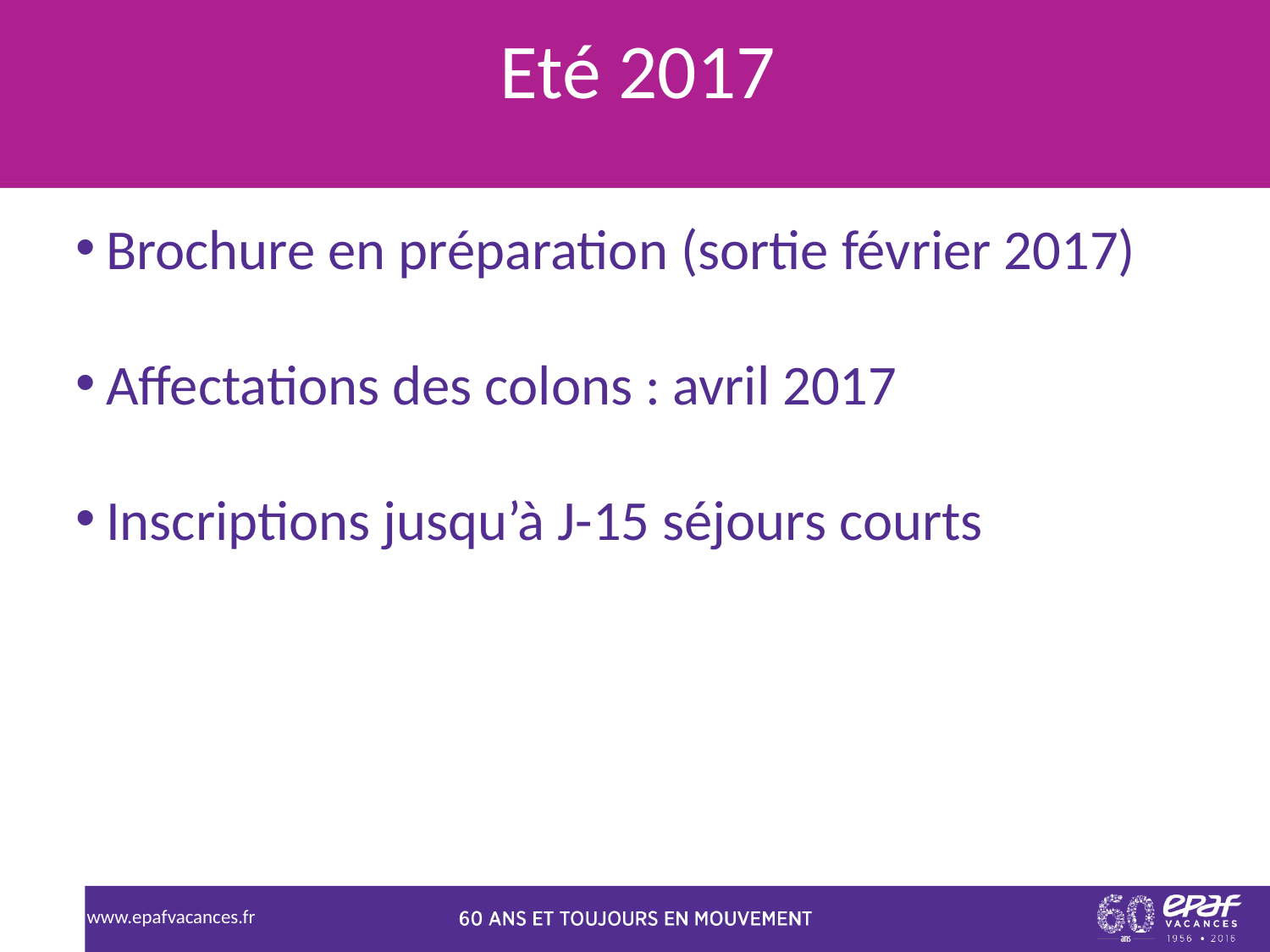

Eté 2017

Brochure en préparation (sortie février 2017)

Affectations des colons : avril 2017

Inscriptions jusqu’à J-15 séjours courts